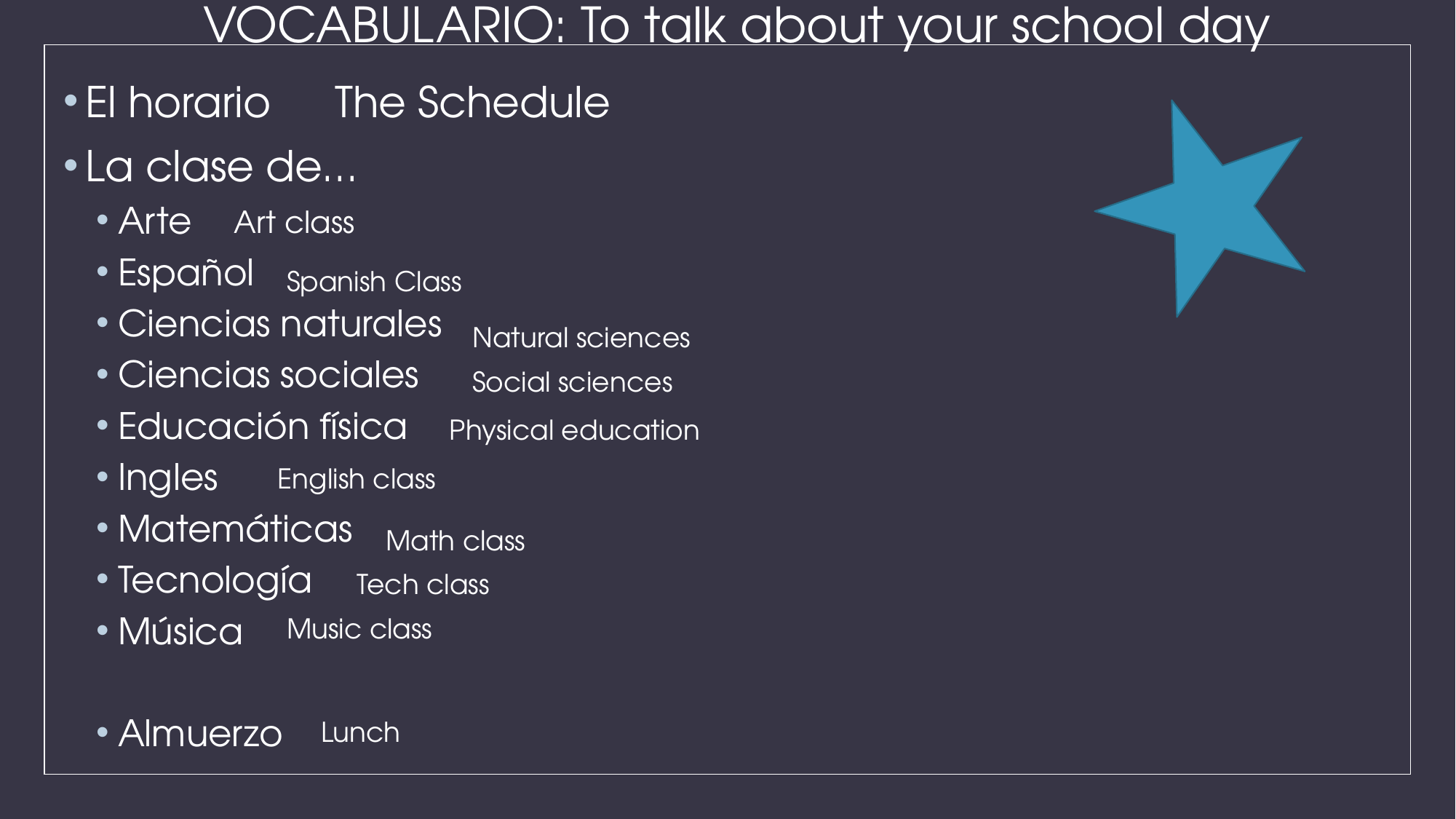

# VOCABULARIO: To talk about your school day
El horario
La clase de…
Arte
Español
Ciencias naturales
Ciencias sociales
Educación física
Ingles
Matemáticas
Tecnología
Música

Almuerzo
The Schedule

Art class
Spanish Class
Natural sciences
Social sciences
Physical education
English class
Math class
Tech class
Music class
Lunch